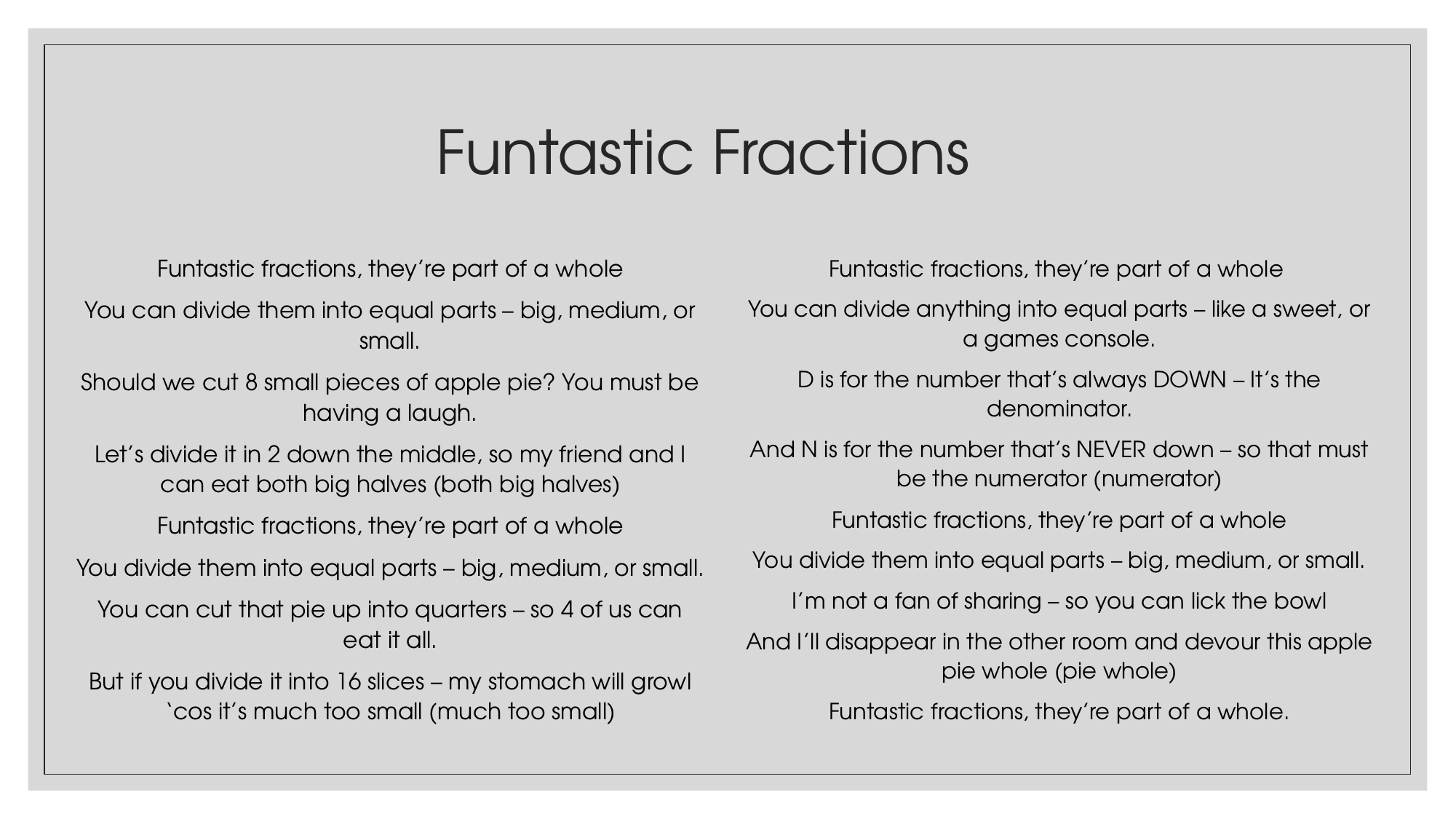

# Funtastic Fractions
Funtastic fractions, they’re part of a whole
You can divide them into equal parts – big, medium, or small.
Should we cut 8 small pieces of apple pie? You must be having a laugh.
Let’s divide it in 2 down the middle, so my friend and I can eat both big halves (both big halves)
Funtastic fractions, they’re part of a whole
You divide them into equal parts – big, medium, or small.
You can cut that pie up into quarters – so 4 of us can eat it all.
But if you divide it into 16 slices – my stomach will growl ‘cos it’s much too small (much too small)

Funtastic fractions, they’re part of a whole
You can divide anything into equal parts – like a sweet, or a games console.
D is for the number that’s always DOWN – It’s the denominator.
And N is for the number that’s NEVER down – so that must be the numerator (numerator)
Funtastic fractions, they’re part of a whole
You divide them into equal parts – big, medium, or small.
I’m not a fan of sharing – so you can lick the bowl
And I’ll disappear in the other room and devour this apple pie whole (pie whole)
Funtastic fractions, they’re part of a whole.